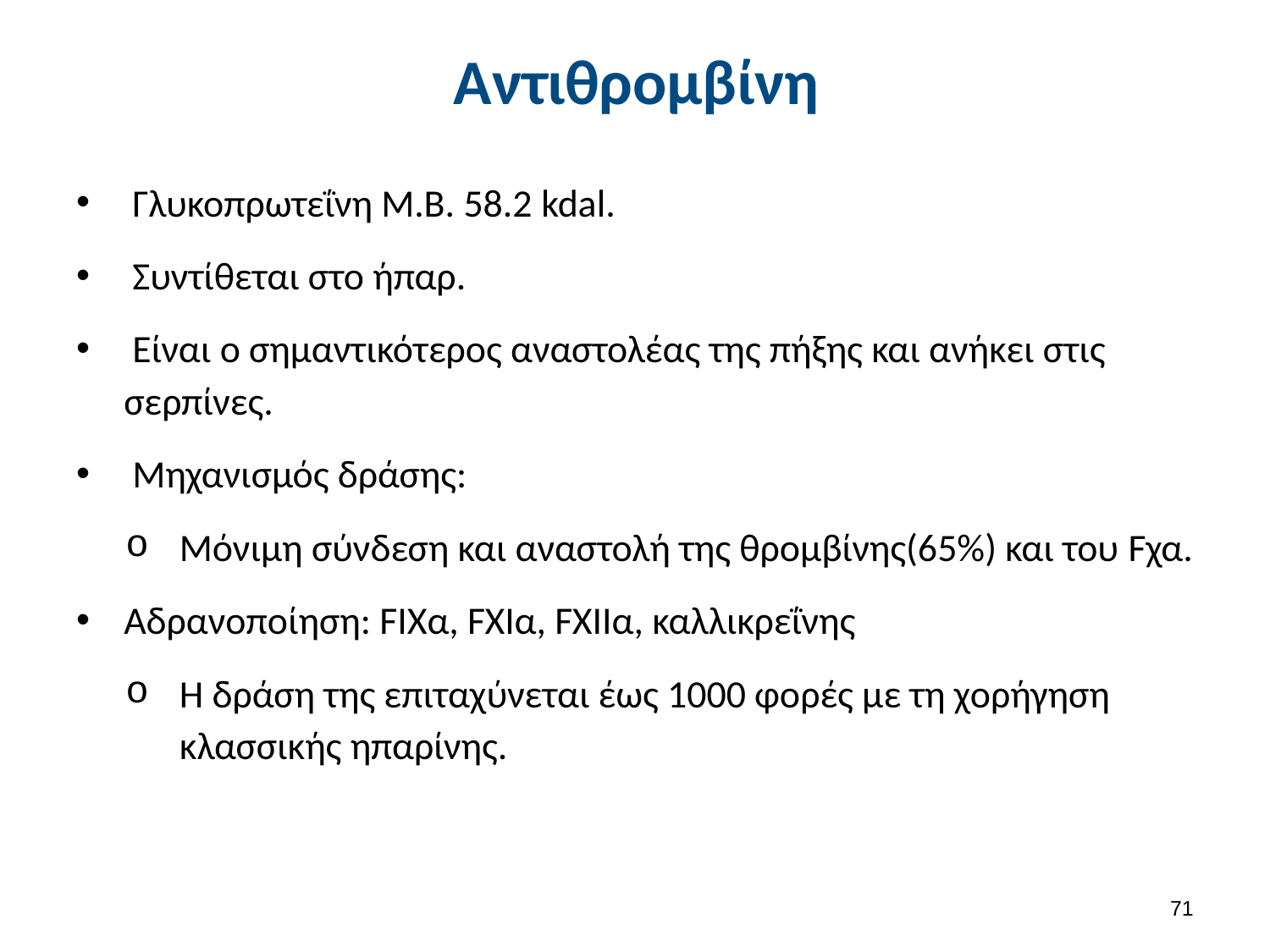

# Αντιθρομβίνη
 Γλυκοπρωτεΐνη Μ.Β. 58.2 kdal.
 Συντίθεται στο ήπαρ.
 Είναι ο σημαντικότερος αναστολέας της πήξης και ανήκει στις σερπίνες.
 Μηχανισμός δράσης:
Μόνιμη σύνδεση και αναστολή της θρομβίνης(65%) και του Fχα.
Αδρανοποίηση: FIXα, FXIα, FXIIα, καλλικρεΐνης
Η δράση της επιταχύνεται έως 1000 φορές με τη χορήγηση κλασσικής ηπαρίνης.
71